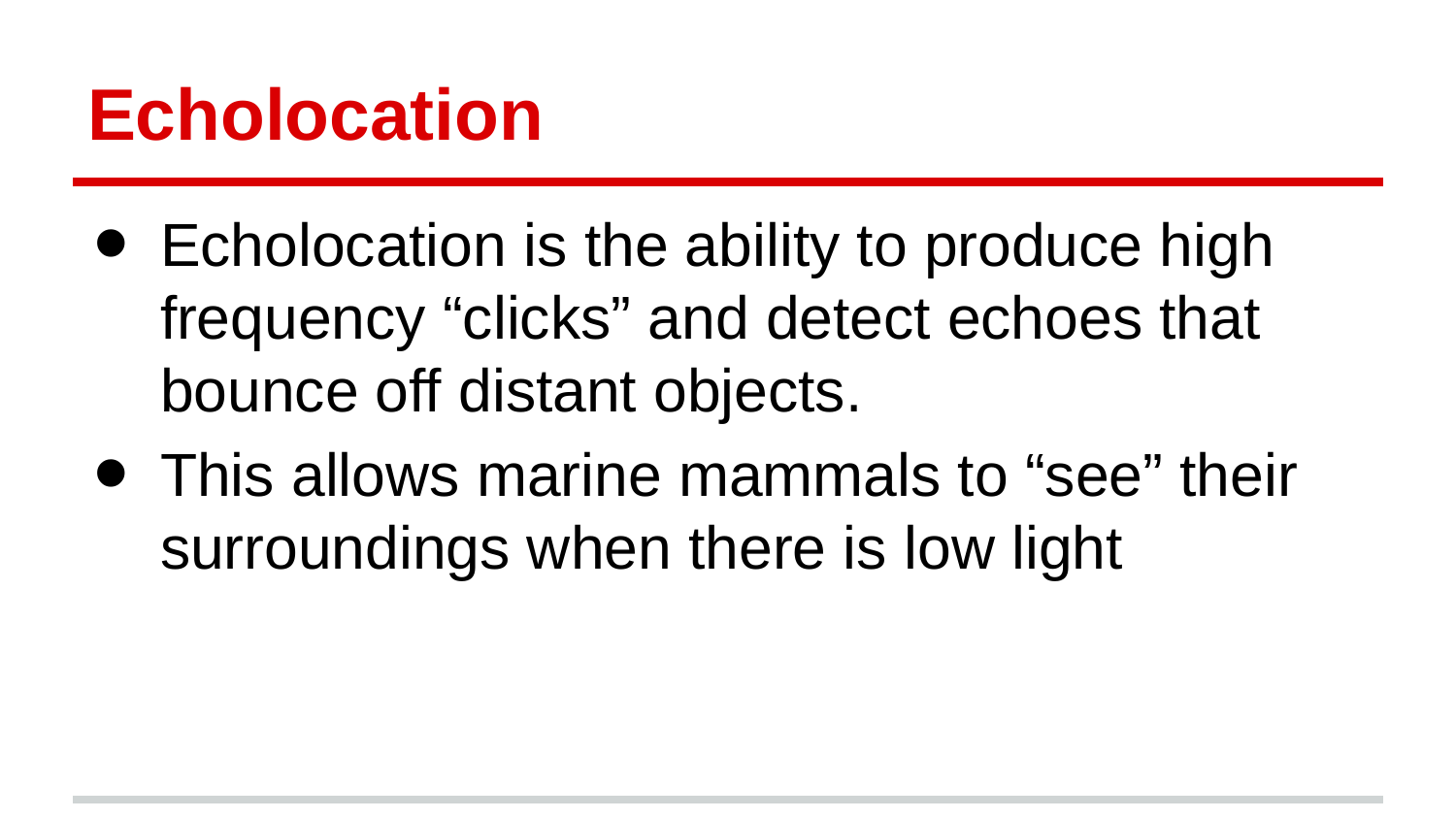

# Echolocation
Echolocation is the ability to produce high frequency “clicks” and detect echoes that bounce off distant objects.
This allows marine mammals to “see” their surroundings when there is low light